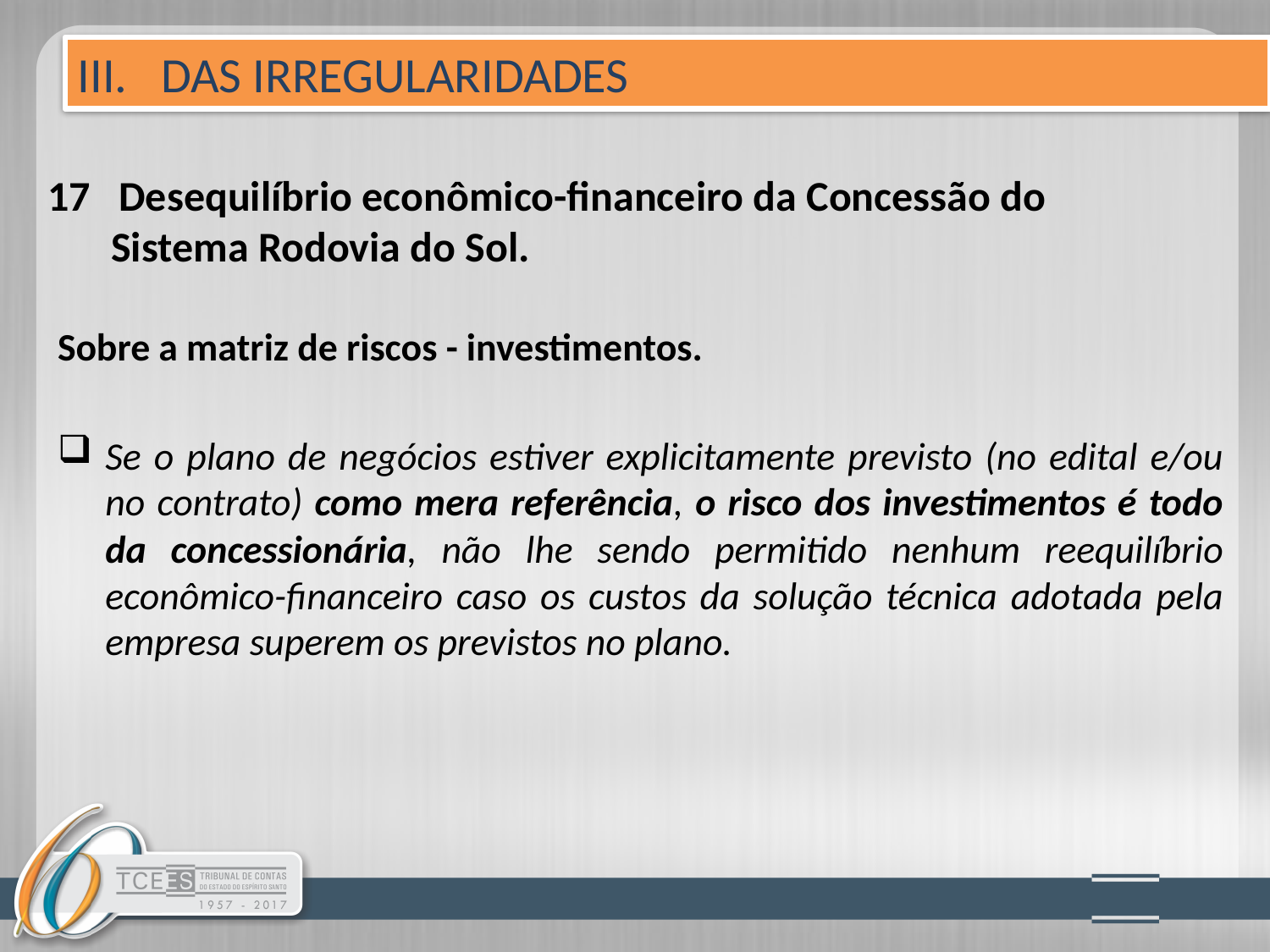

III.   DAS IRREGULARIDADES
# 17   Desequilíbrio econômico-financeiro da Concessão do 	Sistema Rodovia do Sol.
Sobre a matriz de riscos - investimentos.

Se o plano de negócios estiver explicitamente previsto (no edital e/ou no contrato) como mera referência, o risco dos investimentos é todo da concessionária, não lhe sendo permitido nenhum reequilíbrio econômico-financeiro caso os custos da solução técnica adotada pela empresa superem os previstos no plano.